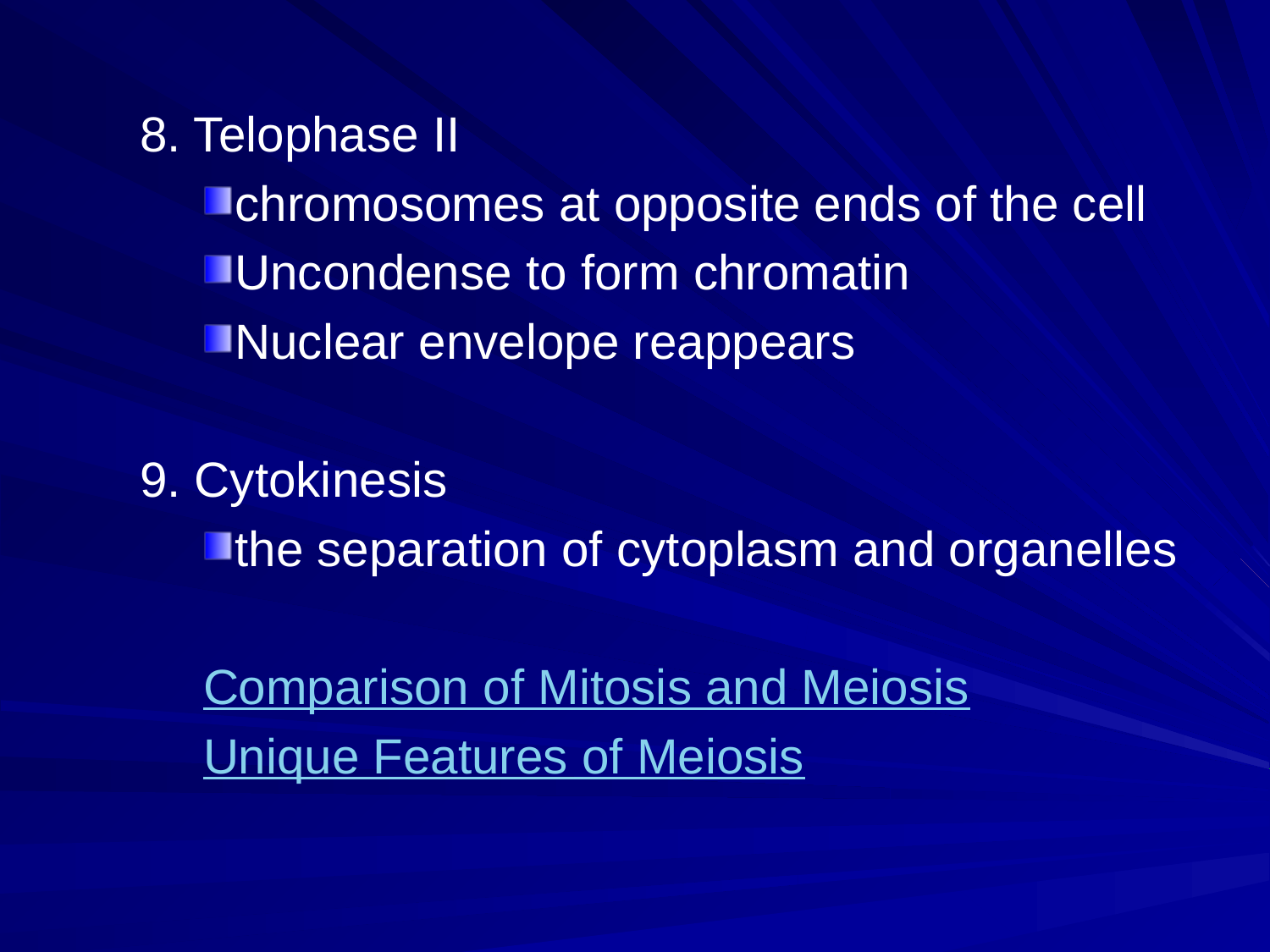

#
8. Telophase II
chromosomes at opposite ends of the cell
Uncondense to form chromatin
Nuclear envelope reappears

9. Cytokinesis
the separation of cytoplasm and organelles

Comparison of Mitosis and Meiosis
Unique Features of Meiosis